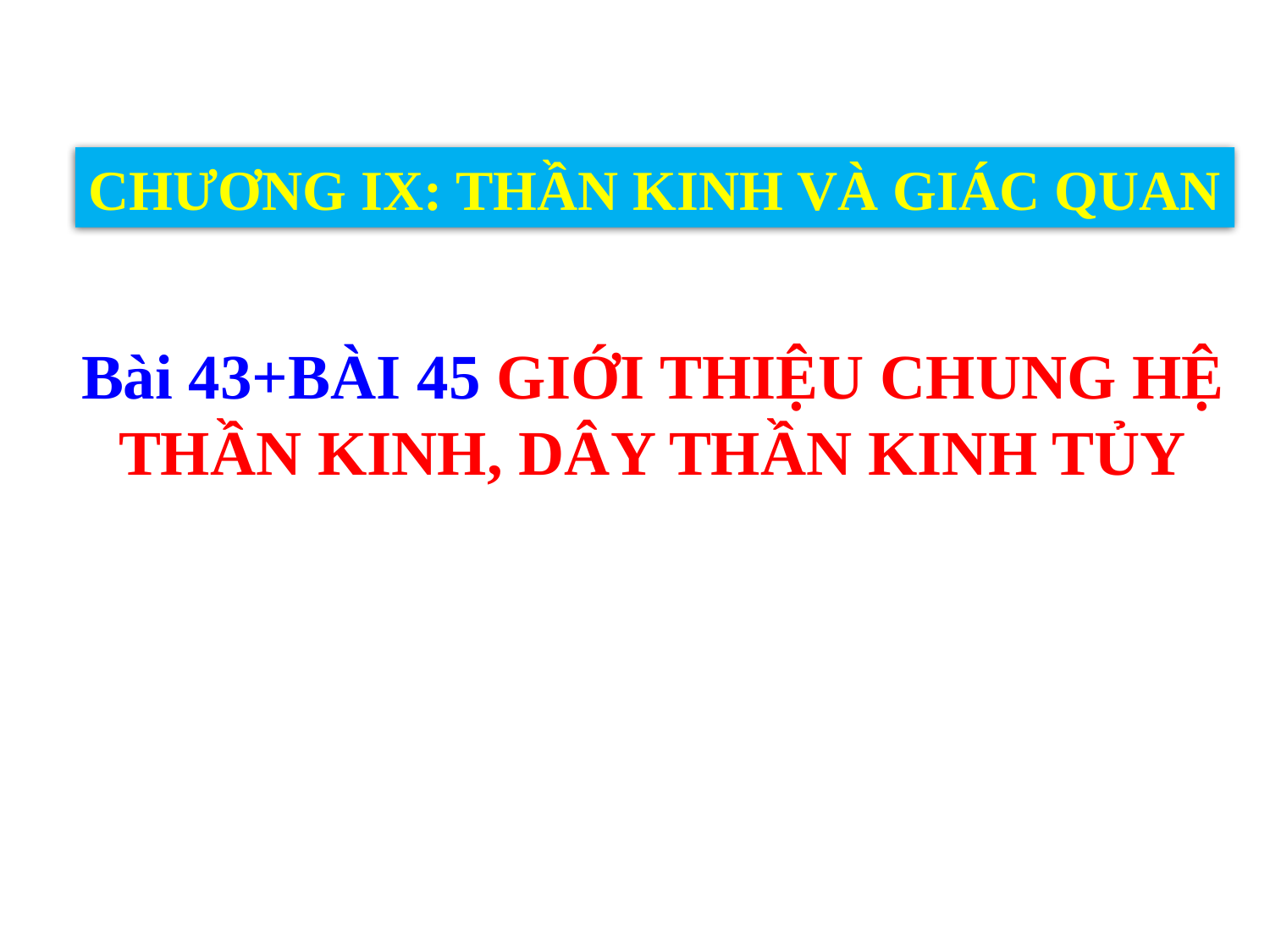

CHƯƠNG IX: THẦN KINH VÀ GIÁC QUAN
Bài 43+BÀI 45 GIỚI THIỆU CHUNG HỆ THẦN KINH, DÂY THẦN KINH TỦY